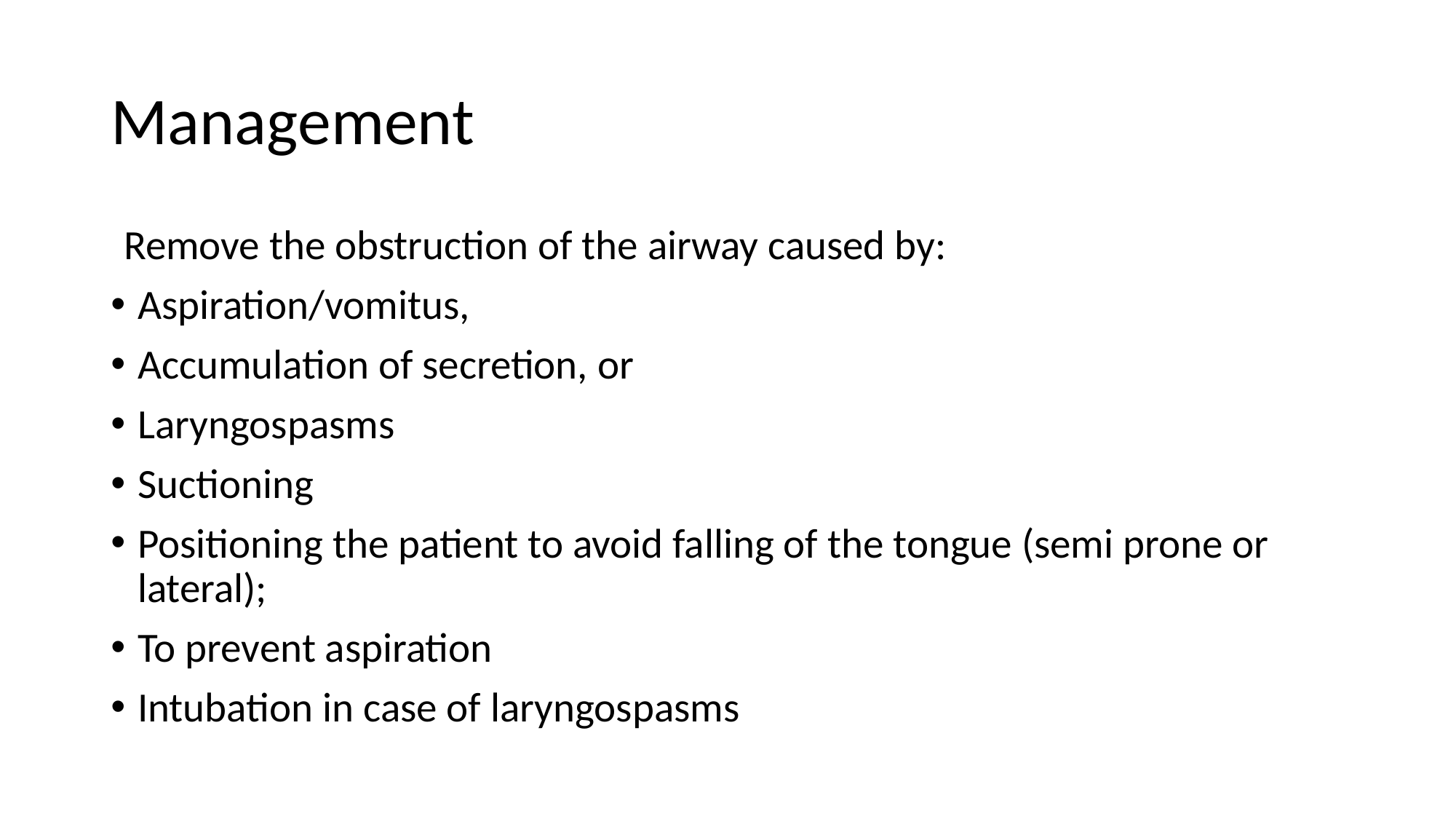

# Management
Remove the obstruction of the airway caused by:
Aspiration/vomitus,
Accumulation of secretion, or
Laryngospasms
Suctioning
Positioning the patient to avoid falling of the tongue (semi prone or lateral);
To prevent aspiration
Intubation in case of laryngospasms